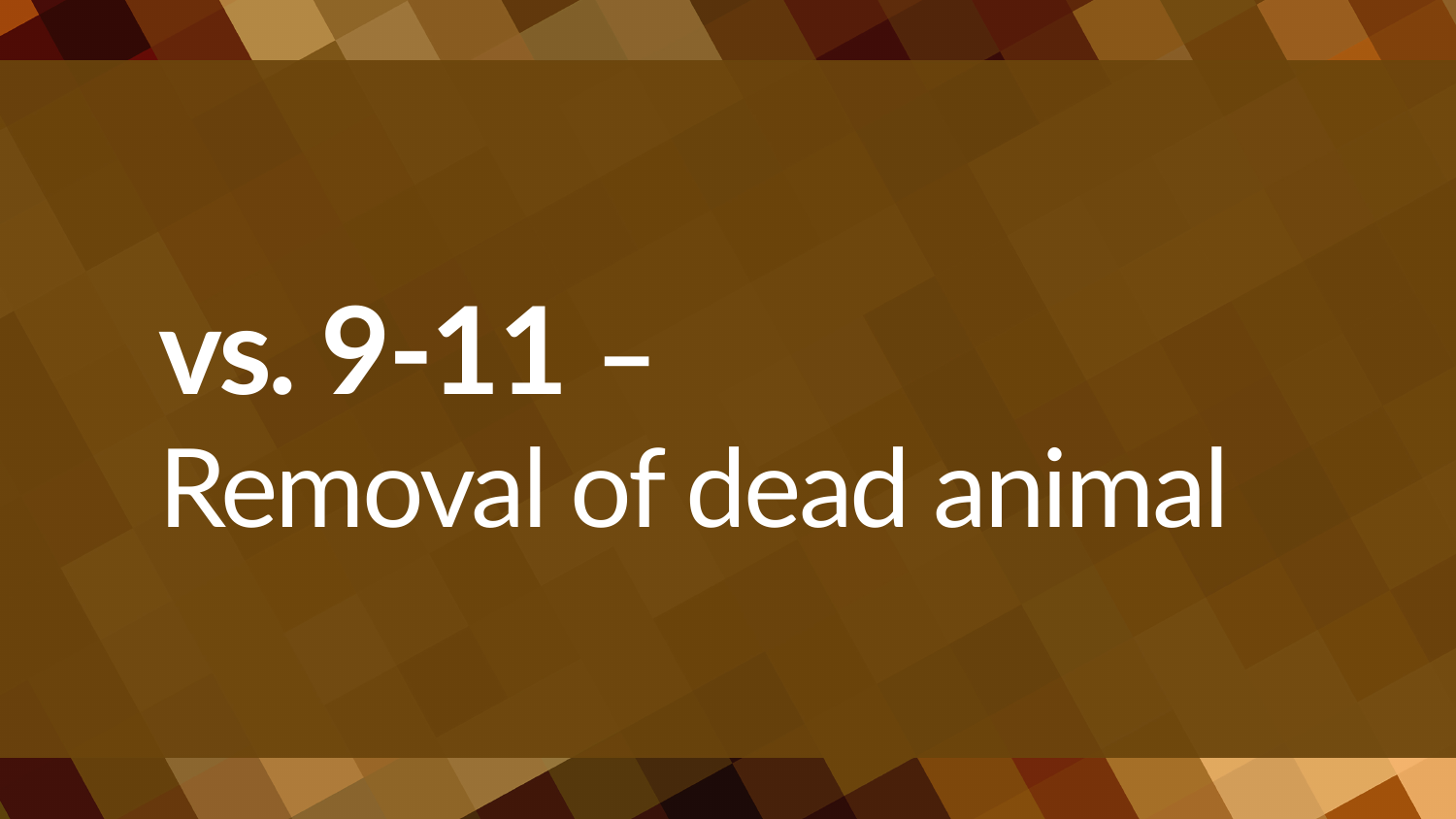

# vs. 9-11 – Removal of dead animal